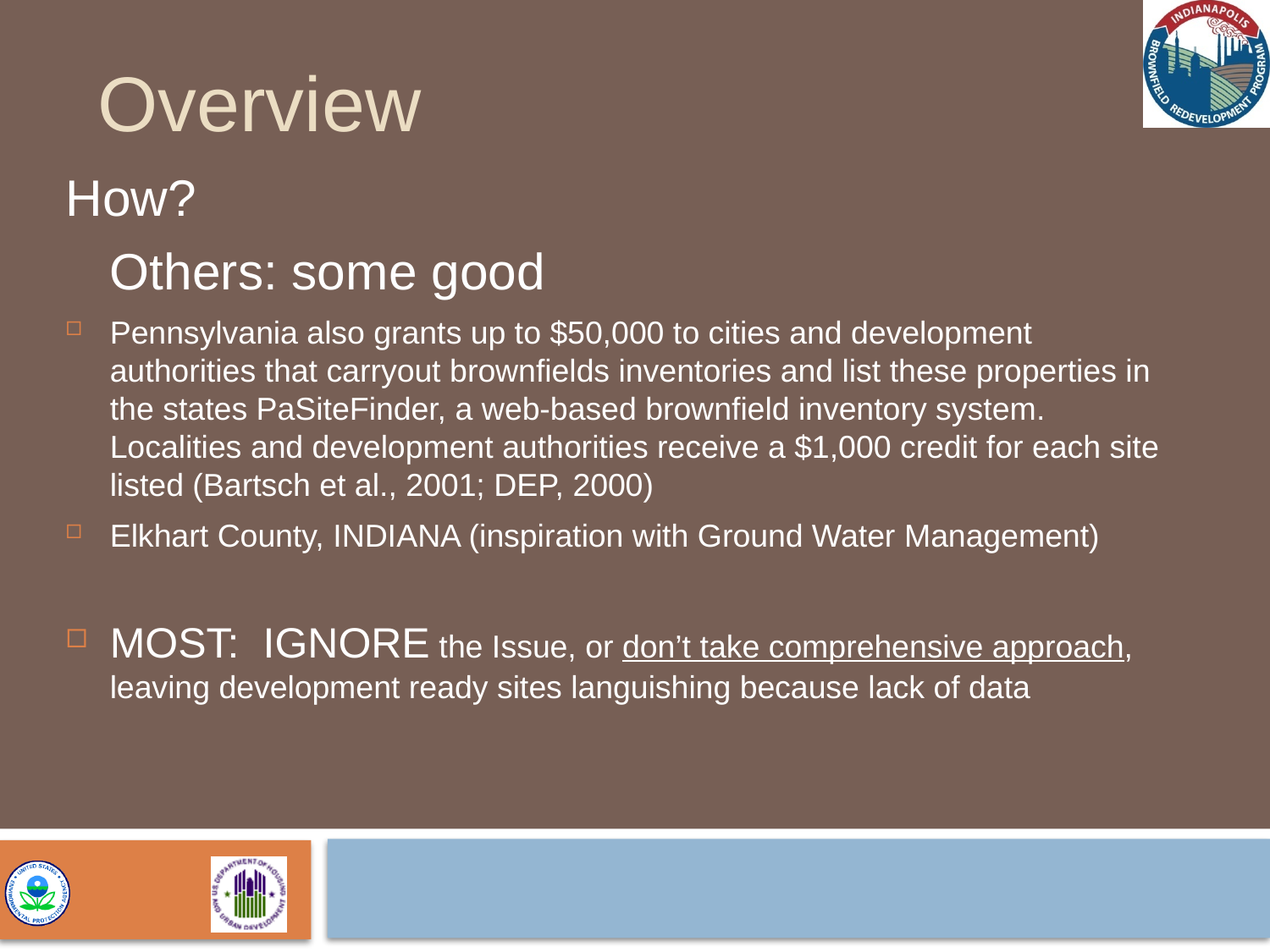

Overview
How?
	Others: some good
Pennsylvania also grants up to $50,000 to cities and development authorities that carryout brownfields inventories and list these properties in the states PaSiteFinder, a web-based brownfield inventory system. Localities and development authorities receive a $1,000 credit for each site listed (Bartsch et al., 2001; DEP, 2000)
Elkhart County, INDIANA (inspiration with Ground Water Management)

MOST:  IGNORE the Issue, or don’t take comprehensive approach, leaving development ready sites languishing because lack of data